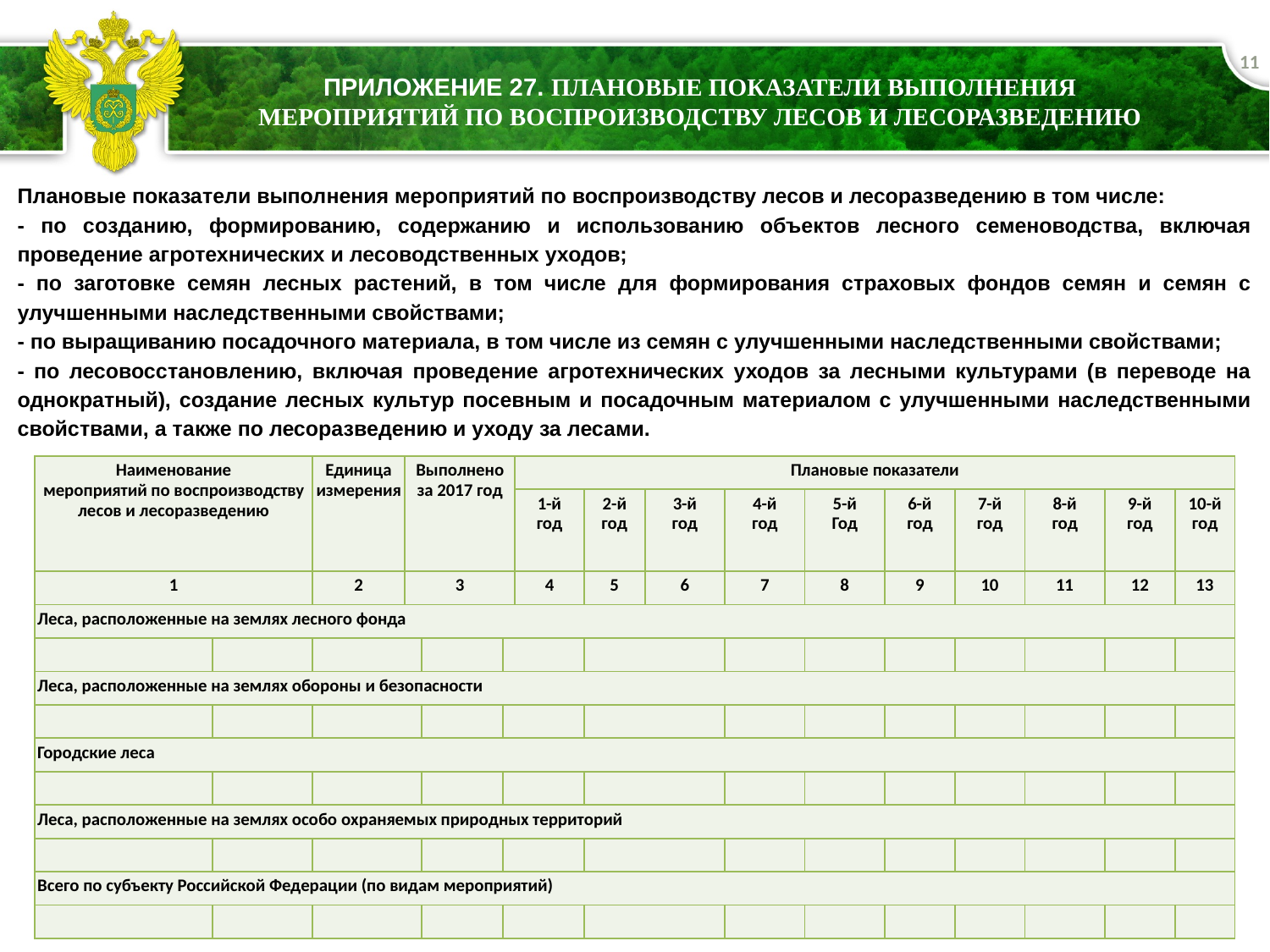

11
# Приложение 27. Плановые показатели выполнения мероприятий по воспроизводству лесов и лесоразведению
Плановые показатели выполнения мероприятий по воспроизводству лесов и лесоразведению в том числе:
- по созданию, формированию, содержанию и использованию объектов лесного семеноводства, включая проведение агротехнических и лесоводственных уходов;
- по заготовке семян лесных растений, в том числе для формирования страховых фондов семян и семян с улучшенными наследственными свойствами;
- по выращиванию посадочного материала, в том числе из семян с улучшенными наследственными свойствами;
- по лесовосстановлению, включая проведение агротехнических уходов за лесными культурами (в переводе на однократный), создание лесных культур посевным и посадочным материалом с улучшенными наследственными свойствами, а также по лесоразведению и уходу за лесами.
| Наименование мероприятий по воспроизводству лесов и лесоразведению |  | Единица измерения | Выполнено за 2017 год |  |  | Плановые показатели |  |  |  |  |  |  |  |  |  |
| --- | --- | --- | --- | --- | --- | --- | --- | --- | --- | --- | --- | --- | --- | --- | --- |
|  |  |  |  |  |  | 1-й год | 2-й год | 3-й год | 4-й год | 5-й Год | 6-й год | 7-й год | 8-й год | 9-й год | 10-й год |
| 1 |  | 2 | 3 |  |  | 4 | 5 | 6 | 7 | 8 | 9 | 10 | 11 | 12 | 13 |
| Леса, расположенные на землях лесного фонда |  |  |  |  |  |  |  |  |  |  |  |  |  |  |  |
|  |  |  |  |  |  |  |  |  |  |  |  |  |  |  |  |
| Леса, расположенные на землях обороны и безопасности |  |  |  |  |  |  |  |  |  |  |  |  |  |  |  |
|  |  |  |  |  |  |  |  |  |  |  |  |  |  |  |  |
| Городские леса |  |  |  |  |  |  |  |  |  |  |  |  |  |  |  |
|  |  |  |  |  |  |  |  |  |  |  |  |  |  |  |  |
| Леса, расположенные на землях особо охраняемых природных территорий |  |  |  |  |  |  |  |  |  |  |  |  |  |  |  |
|  |  |  |  |  |  |  |  |  |  |  |  |  |  |  |  |
| Всего по субъекту Российской Федерации (по видам мероприятий) |  |  |  |  |  |  |  |  |  |  |  |  |  |  |  |
|  |  |  |  |  |  |  |  |  |  |  |  |  |  |  |  |